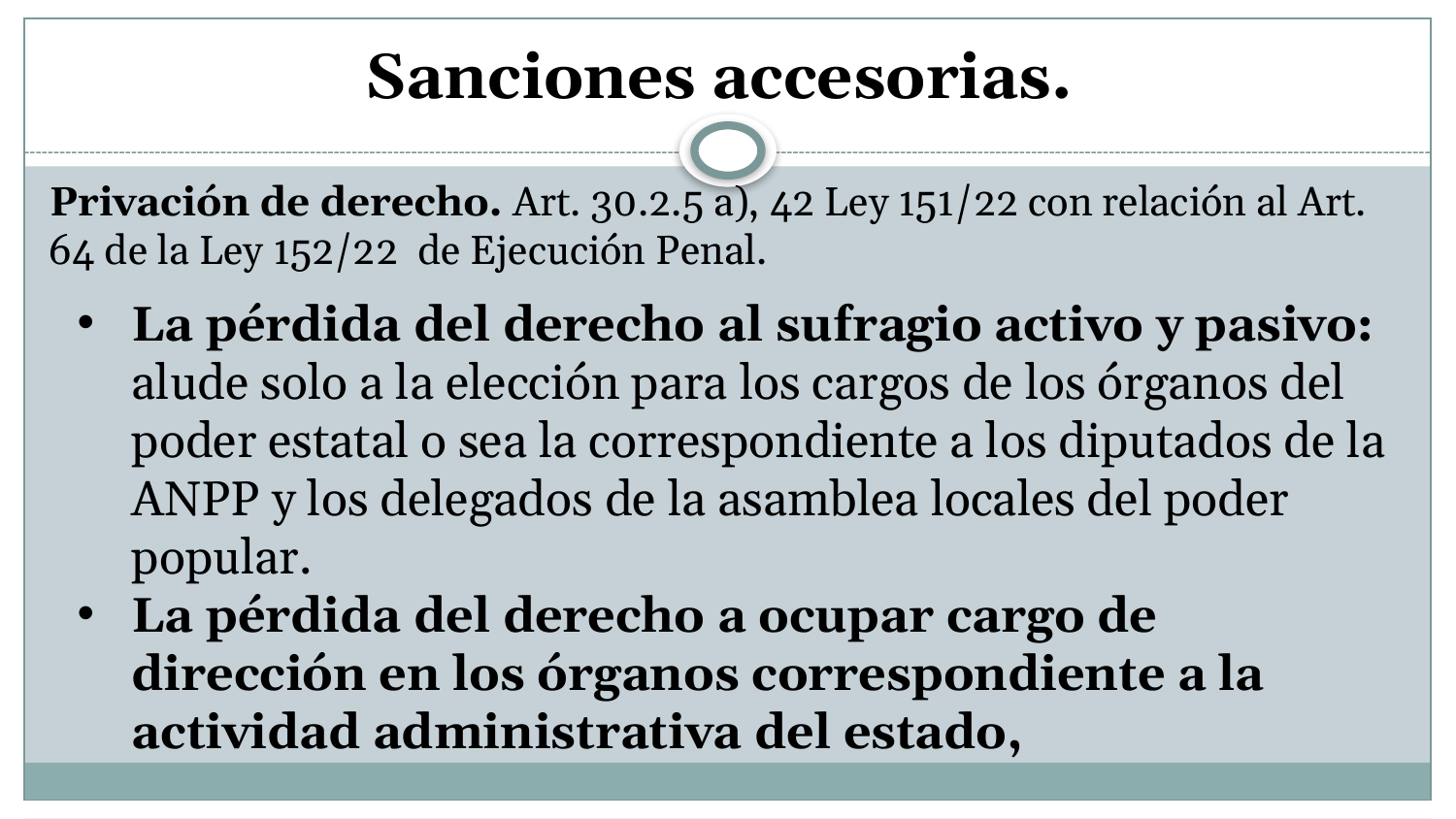

# Sanciones accesorias.
Privación de derecho. Art. 30.2.5 a), 42 Ley 151/22 con relación al Art. 64 de la Ley 152/22  de Ejecución Penal.
La pérdida del derecho al sufragio activo y pasivo: alude solo a la elección para los cargos de los órganos del poder estatal o sea la correspondiente a los diputados de la ANPP y los delegados de la asamblea locales del poder popular.
La pérdida del derecho a ocupar cargo de dirección en los órganos correspondiente a la actividad administrativa del estado,